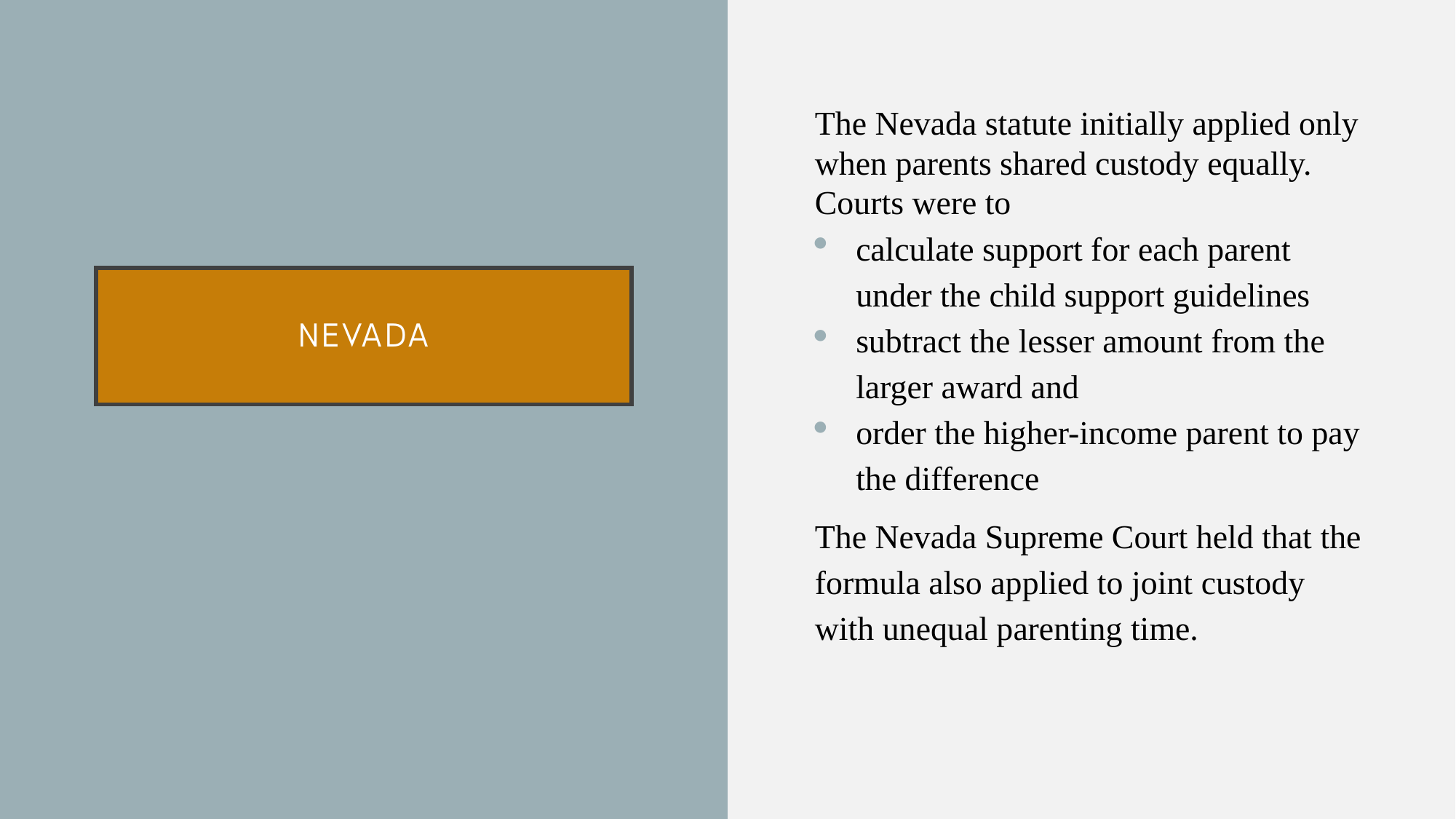

The Nevada statute initially applied only when parents shared custody equally. Courts were to
calculate support for each parent under the child support guidelines
subtract the lesser amount from the larger award and
order the higher-income parent to pay the difference
The Nevada Supreme Court held that the formula also applied to joint custody with unequal parenting time.

# Nevada